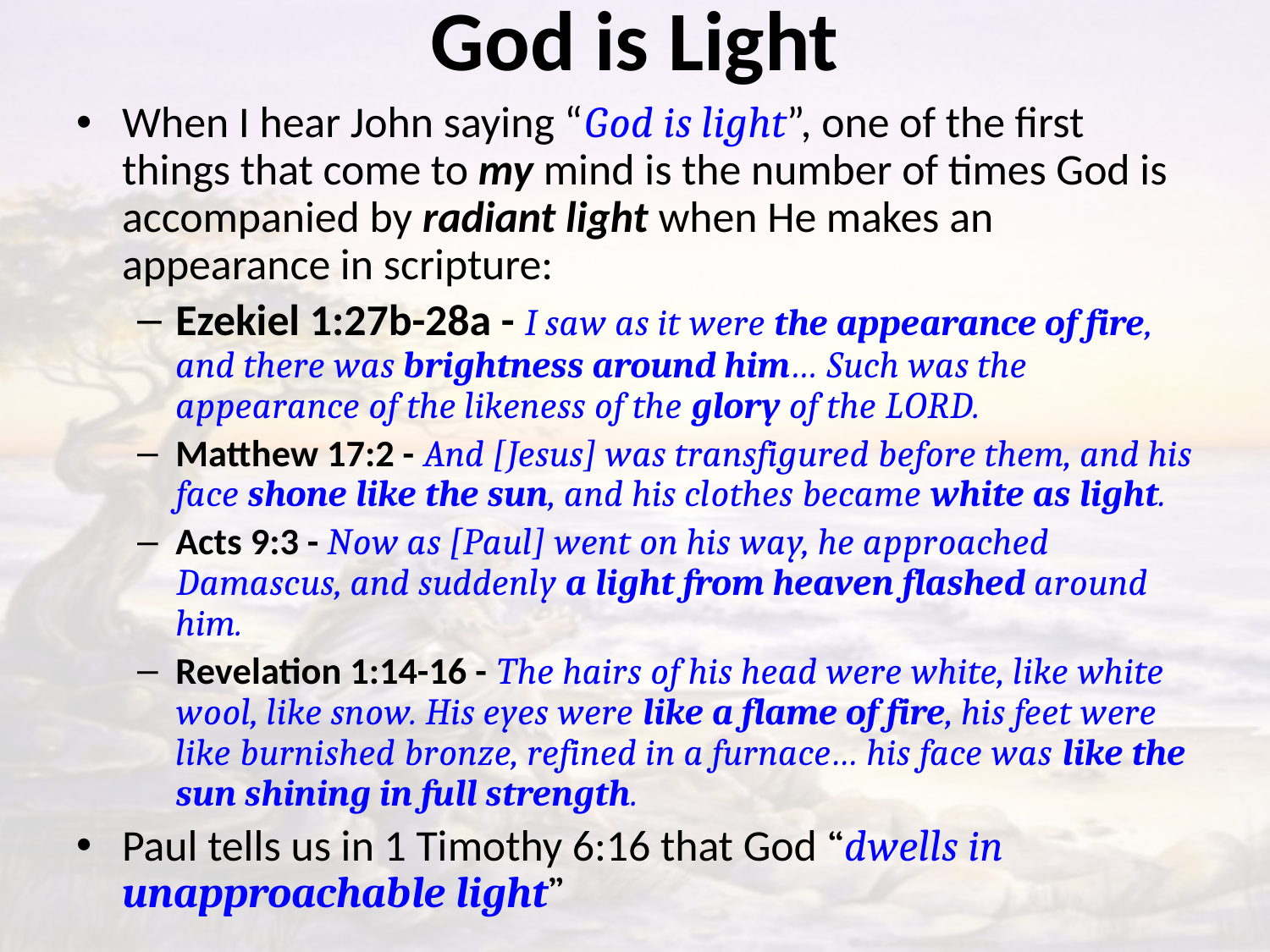

# God is Light
When I hear John saying “God is light”, one of the first things that come to my mind is the number of times God is accompanied by radiant light when He makes an appearance in scripture:
Ezekiel 1:27b-28a - I saw as it were the appearance of fire, and there was brightness around him… Such was the appearance of the likeness of the glory of the LORD.
Matthew 17:2 - And [Jesus] was transfigured before them, and his face shone like the sun, and his clothes became white as light.
Acts 9:3 - Now as [Paul] went on his way, he approached Damascus, and suddenly a light from heaven flashed around him.
Revelation 1:14-16 - The hairs of his head were white, like white wool, like snow. His eyes were like a flame of fire, his feet were like burnished bronze, refined in a furnace… his face was like the sun shining in full strength.
Paul tells us in 1 Timothy 6:16 that God “dwells in unapproachable light”